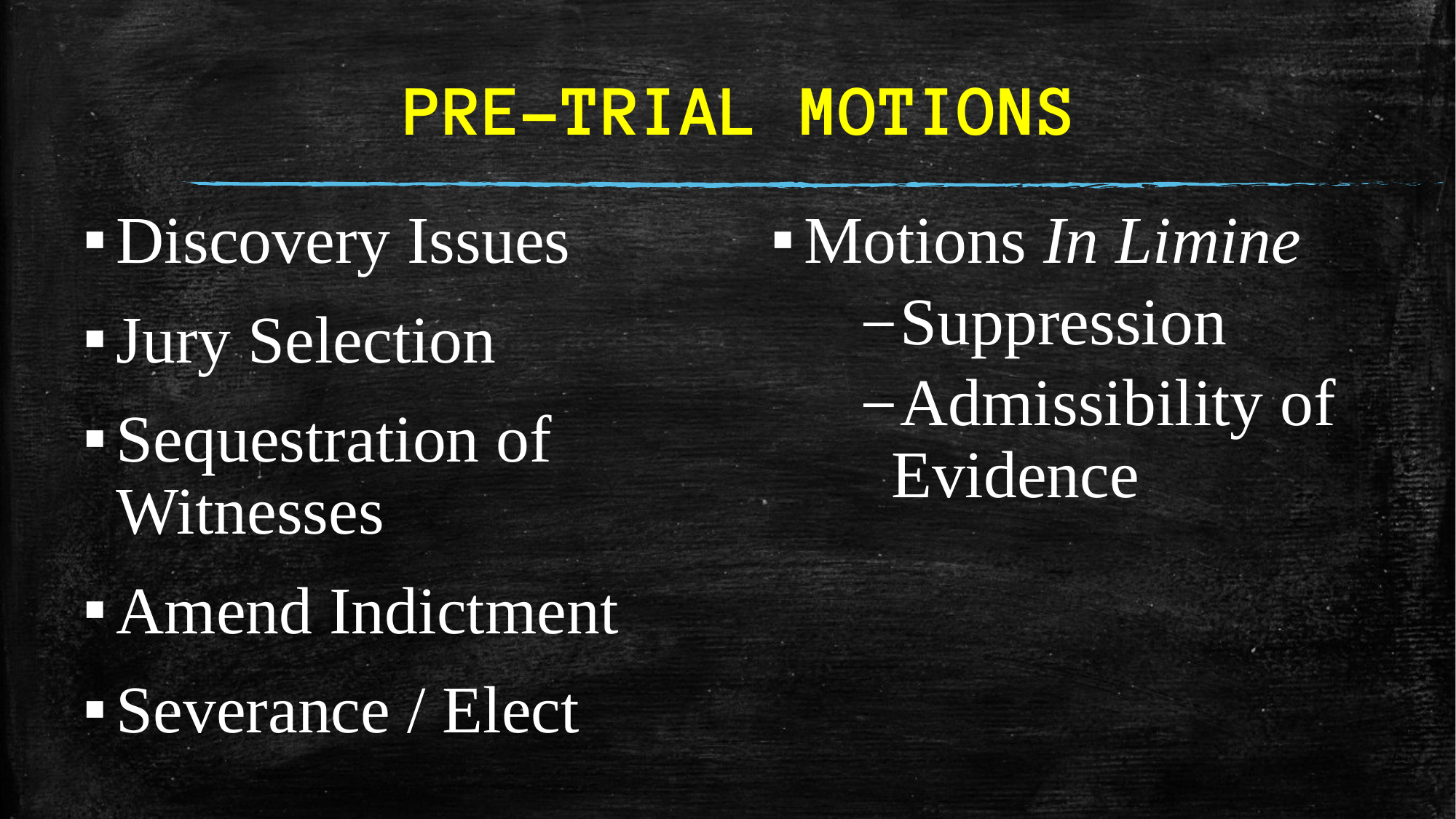

# PRE-TRIAL MOTIONS
Discovery Issues
Jury Selection
Sequestration of Witnesses
Amend Indictment
Severance / Elect
Motions In Limine
Suppression
Admissibility of Evidence